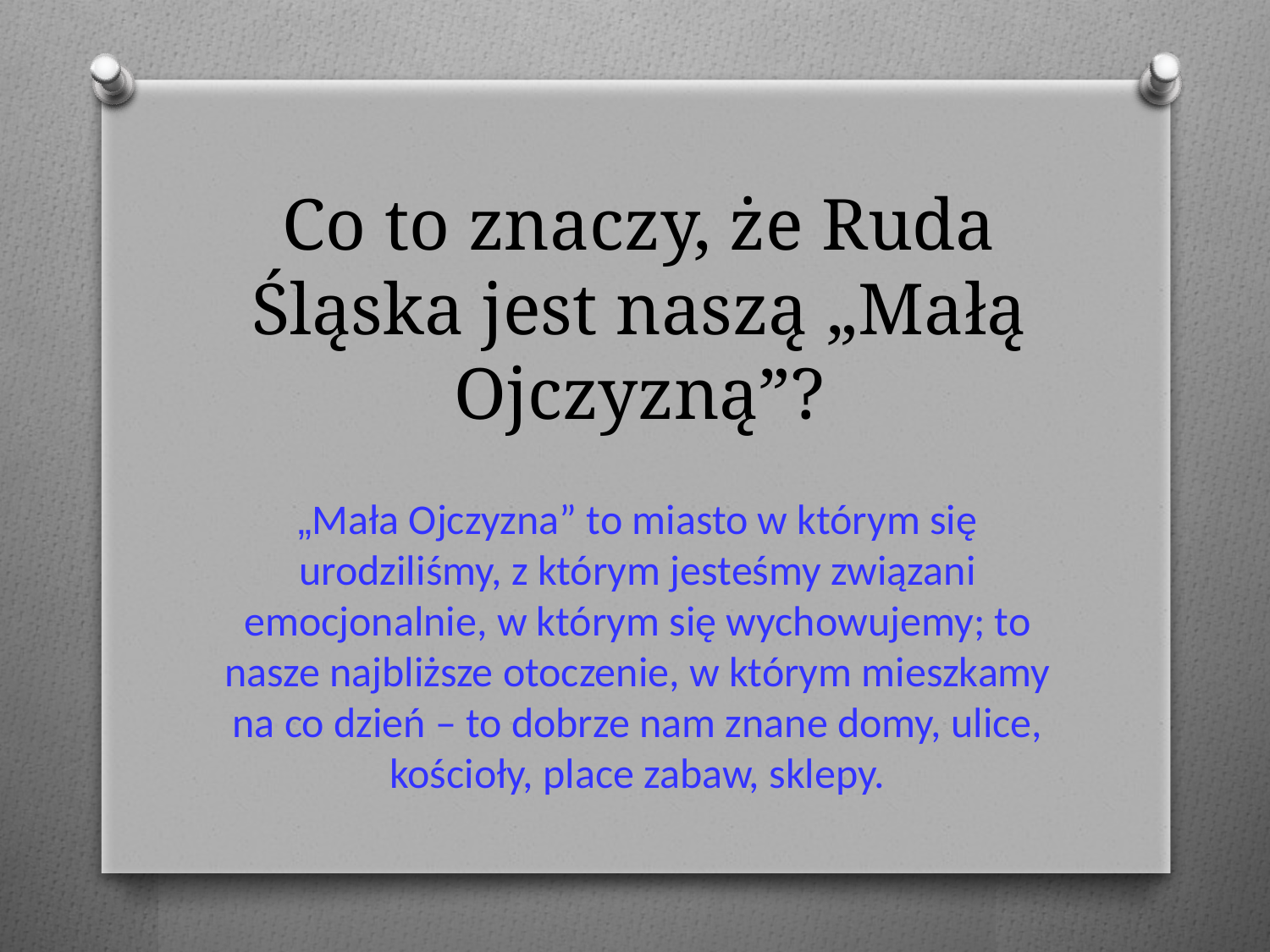

# Co to znaczy, że Ruda Śląska jest naszą „Małą Ojczyzną”?
„Mała Ojczyzna” to miasto w którym się urodziliśmy, z którym jesteśmy związani emocjonalnie, w którym się wychowujemy; to nasze najbliższe otoczenie, w którym mieszkamy na co dzień – to dobrze nam znane domy, ulice, kościoły, place zabaw, sklepy.